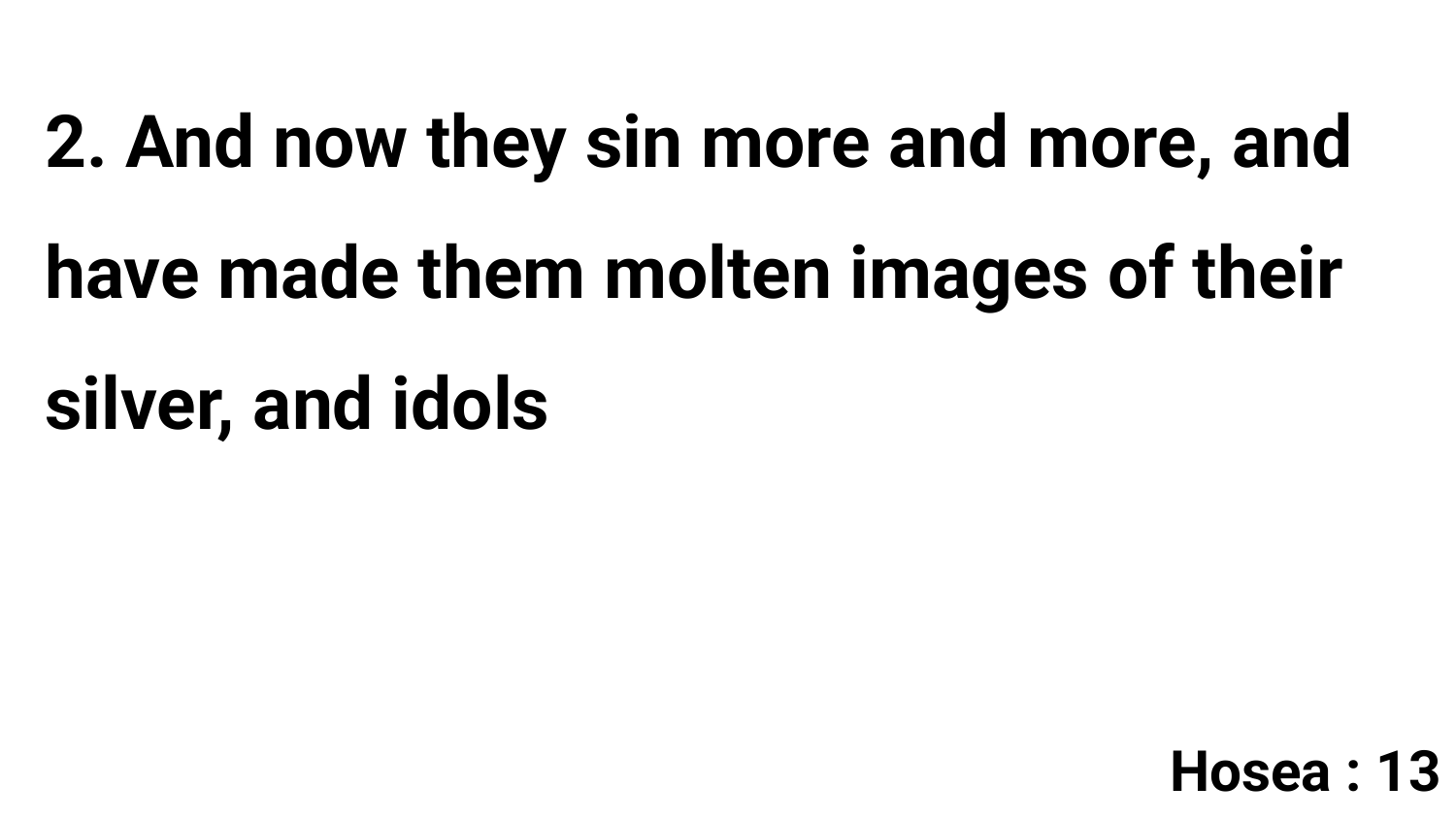

2. And now they sin more and more, and have made them molten images of their silver, and idols
Hosea : 13